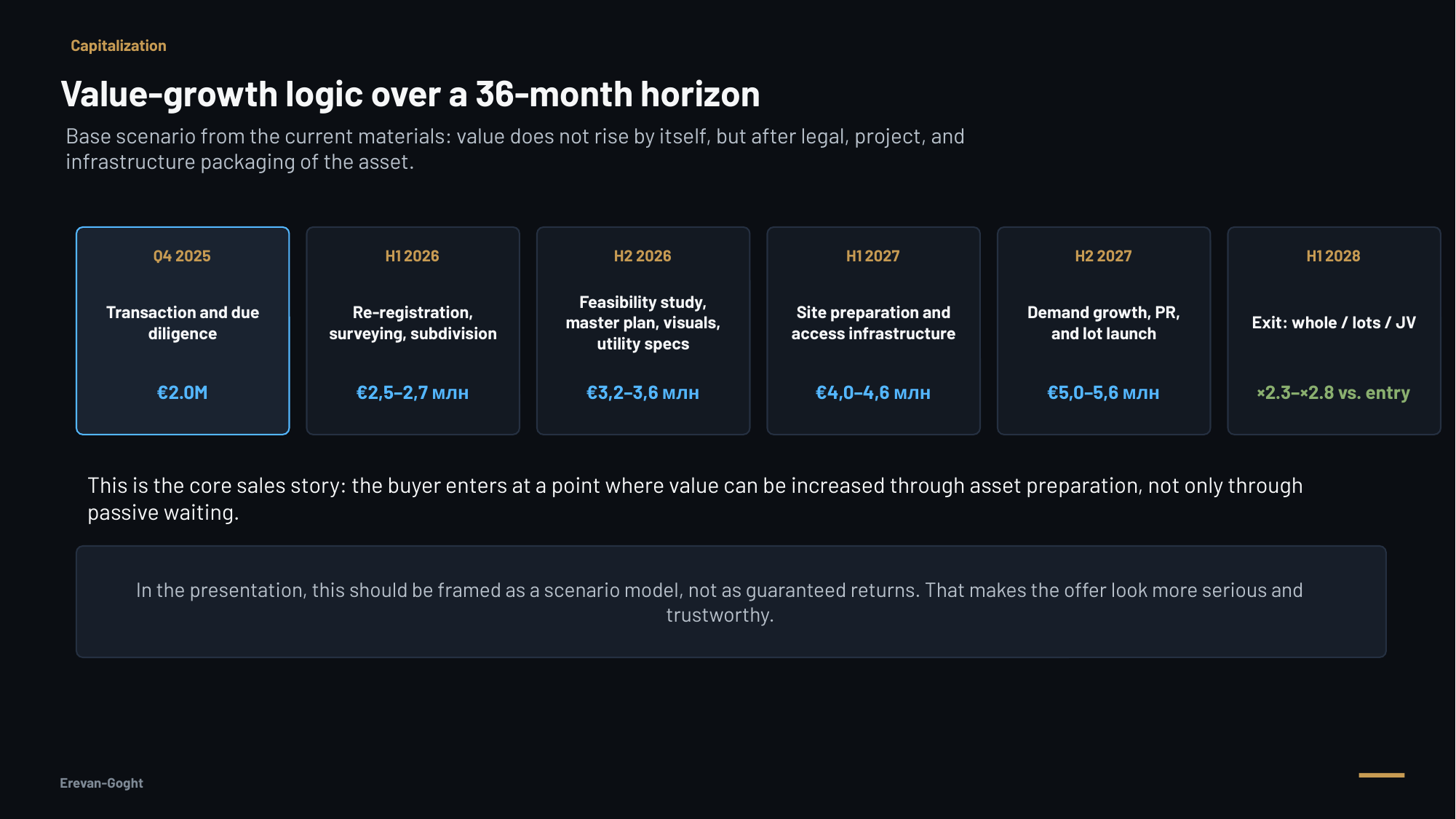

Capitalization
Value-growth logic over a 36-month horizon
Base scenario from the current materials: value does not rise by itself, but after legal, project, and infrastructure packaging of the asset.

Q4 2025
H1 2026
H2 2026
H1 2027
H2 2027
H1 2028
Transaction and due diligence
Re-registration, surveying, subdivision
Feasibility study, master plan, visuals, utility specs
Site preparation and access infrastructure
Demand growth, PR, and lot launch
Exit: whole / lots / JV
€2.0M
€2,5–2,7 млн
€3,2–3,6 млн
€4,0–4,6 млн
€5,0–5,6 млн
×2.3–×2.8 vs. entry
This is the core sales story: the buyer enters at a point where value can be increased through asset preparation, not only through passive waiting.

In the presentation, this should be framed as a scenario model, not as guaranteed returns. That makes the offer look more serious and trustworthy.